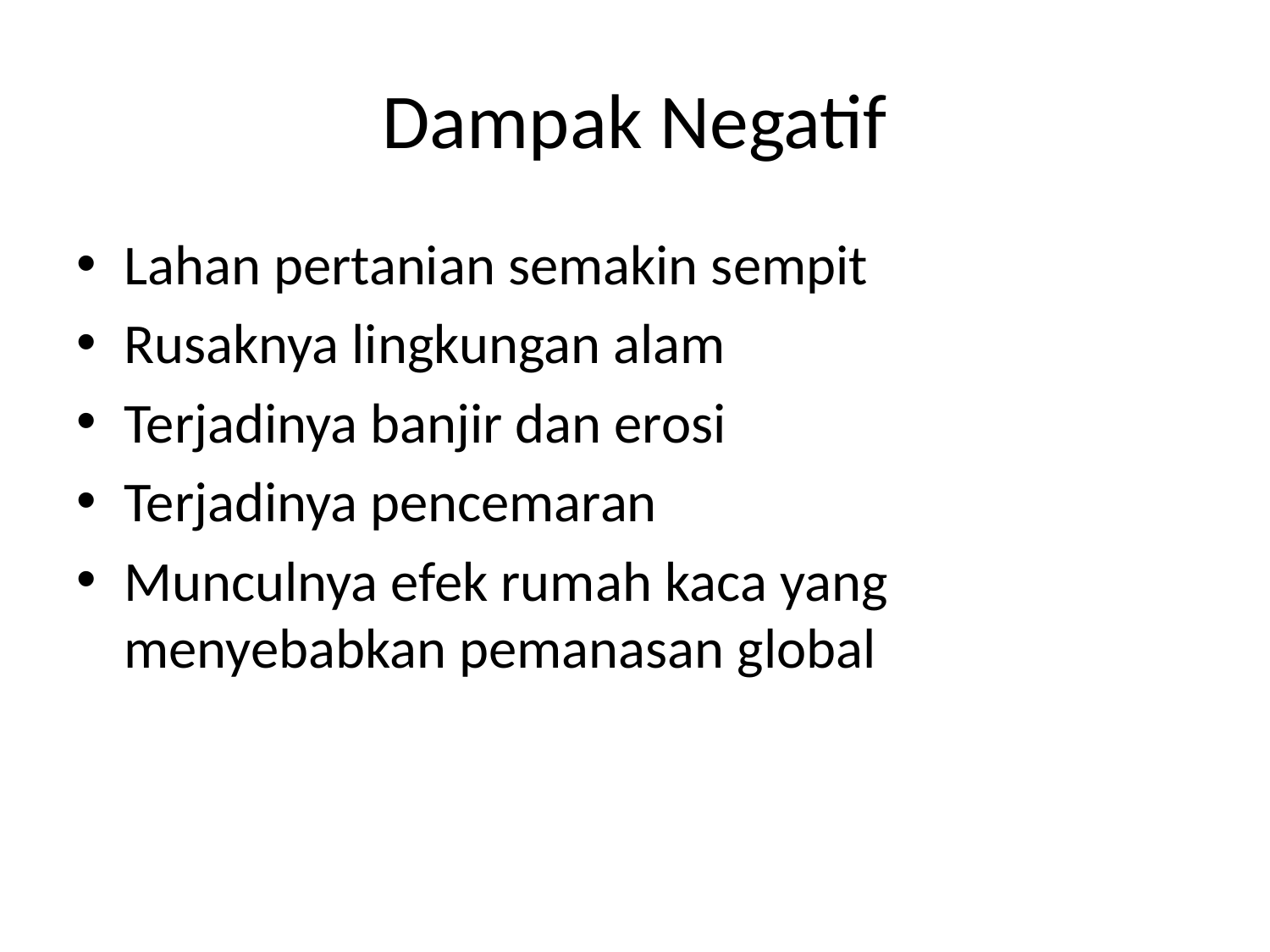

# Dampak Negatif
Lahan pertanian semakin sempit
Rusaknya lingkungan alam
Terjadinya banjir dan erosi
Terjadinya pencemaran
Munculnya efek rumah kaca yang menyebabkan pemanasan global